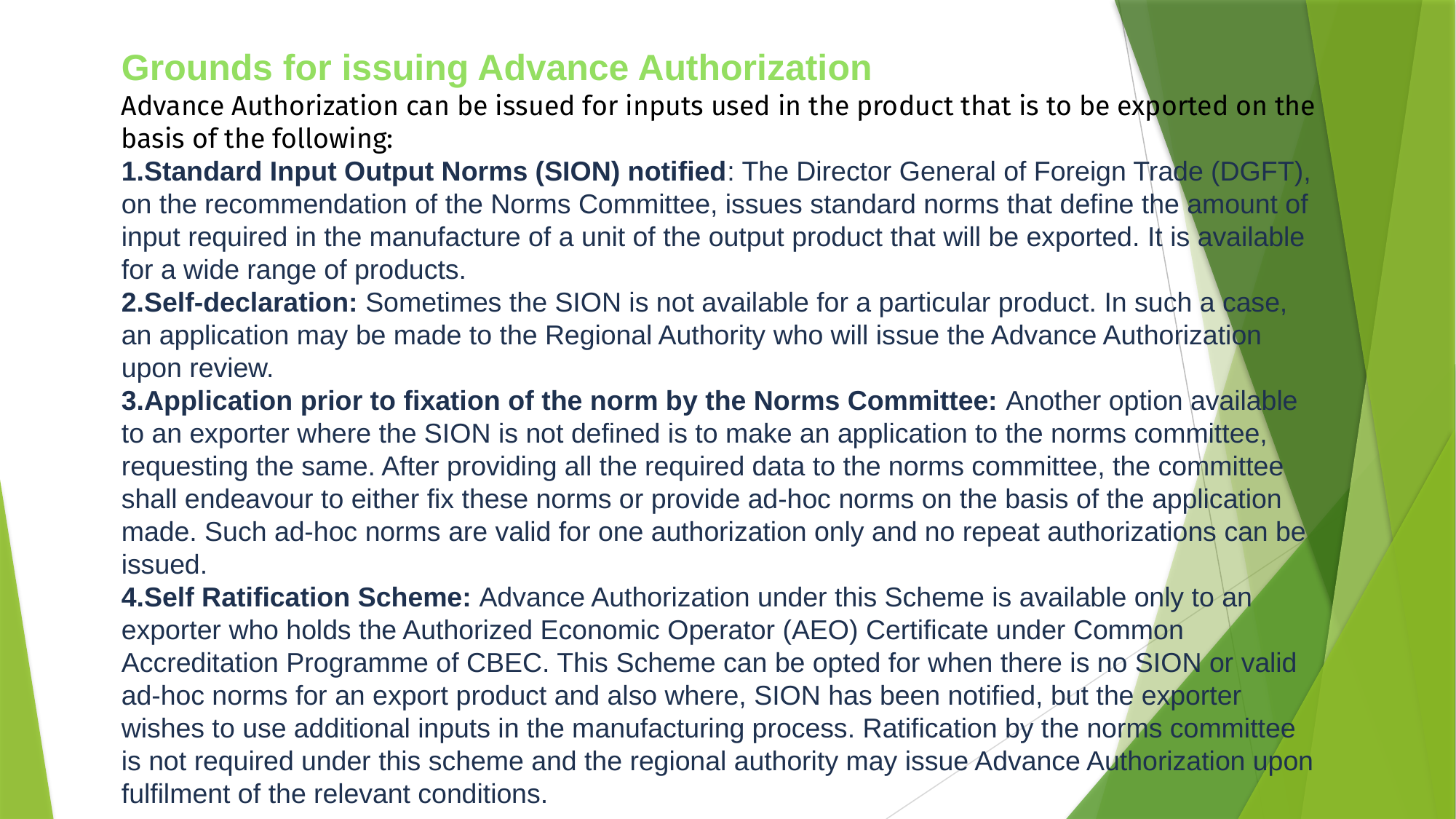

Grounds for issuing Advance Authorization
Advance Authorization can be issued for inputs used in the product that is to be exported on the basis of the following:
Standard Input Output Norms (SION) notified: The Director General of Foreign Trade (DGFT), on the recommendation of the Norms Committee, issues standard norms that define the amount of input required in the manufacture of a unit of the output product that will be exported. It is available for a wide range of products.
Self-declaration: Sometimes the SION is not available for a particular product. In such a case, an application may be made to the Regional Authority who will issue the Advance Authorization upon review.
Application prior to fixation of the norm by the Norms Committee: Another option available to an exporter where the SION is not defined is to make an application to the norms committee, requesting the same. After providing all the required data to the norms committee, the committee shall endeavour to either fix these norms or provide ad-hoc norms on the basis of the application made. Such ad-hoc norms are valid for one authorization only and no repeat authorizations can be issued.
Self Ratification Scheme: Advance Authorization under this Scheme is available only to an exporter who holds the Authorized Economic Operator (AEO) Certificate under Common Accreditation Programme of CBEC. This Scheme can be opted for when there is no SION or valid ad-hoc norms for an export product and also where, SION has been notified, but the exporter wishes to use additional inputs in the manufacturing process. Ratification by the norms committee is not required under this scheme and the regional authority may issue Advance Authorization upon fulfilment of the relevant conditions.